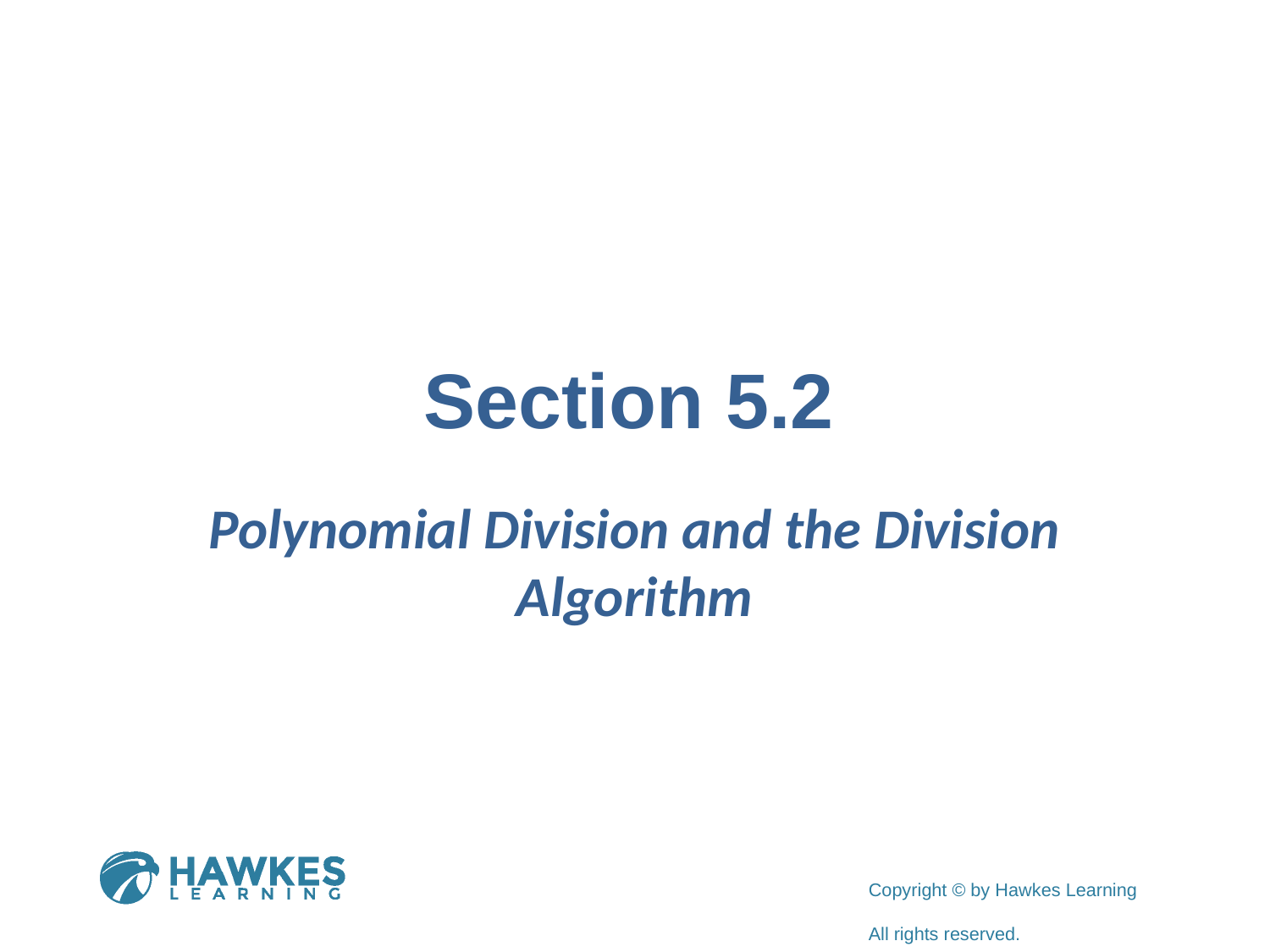

# Section 5.2
Polynomial Division and the Division Algorithm